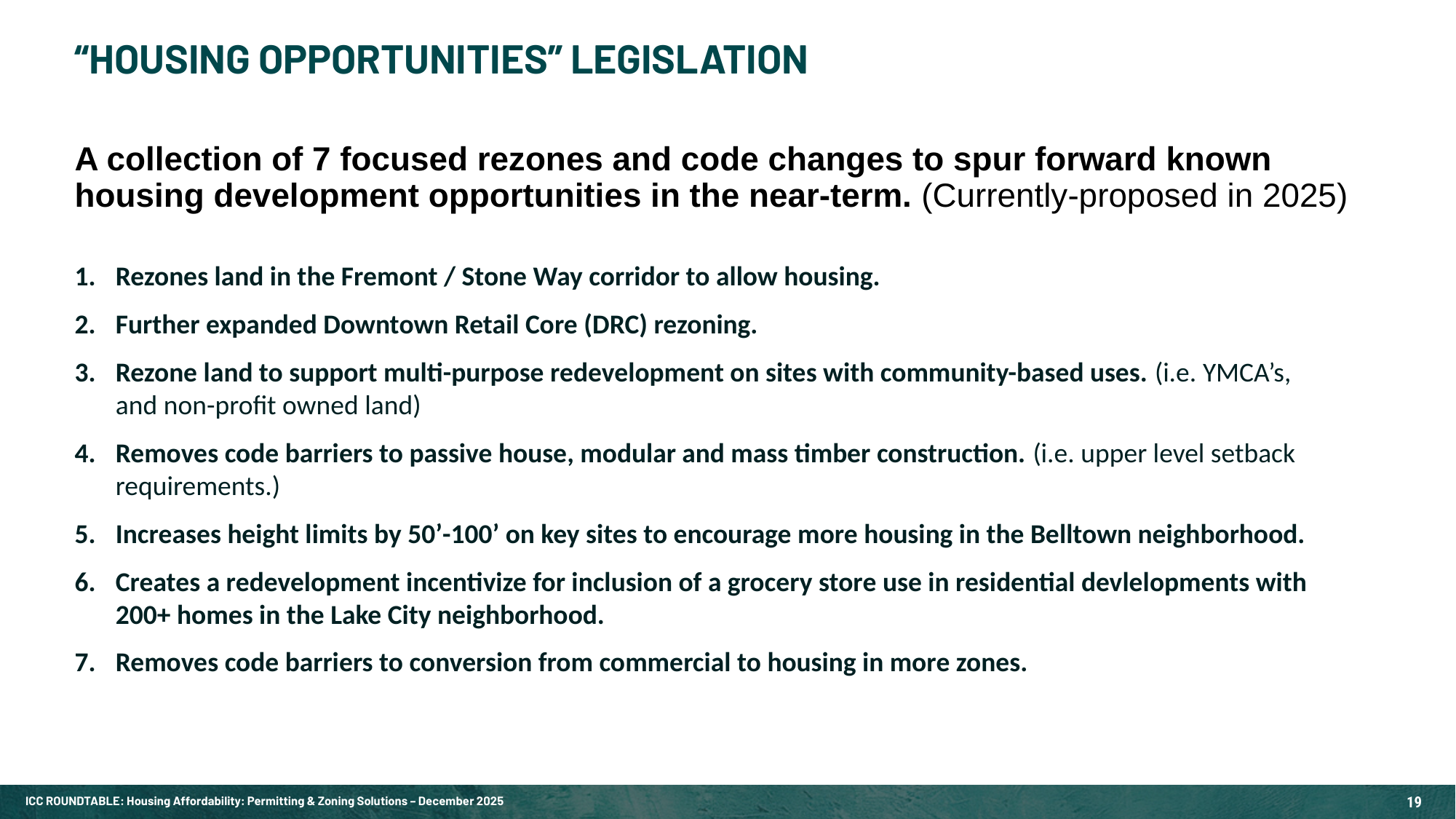

# “Housing Opportunities” Legislation
A collection of 7 focused rezones and code changes to spur forward known housing development opportunities in the near-term. (Currently-proposed in 2025)
Rezones land in the Fremont / Stone Way corridor to allow housing.
Further expanded Downtown Retail Core (DRC) rezoning.
Rezone land to support multi-purpose redevelopment on sites with community-based uses. (i.e. YMCA’s, and non-profit owned land)
Removes code barriers to passive house, modular and mass timber construction. (i.e. upper level setback requirements.)
Increases height limits by 50’-100’ on key sites to encourage more housing in the Belltown neighborhood.
Creates a redevelopment incentivize for inclusion of a grocery store use in residential devlelopments with 200+ homes in the Lake City neighborhood.
Removes code barriers to conversion from commercial to housing in more zones.